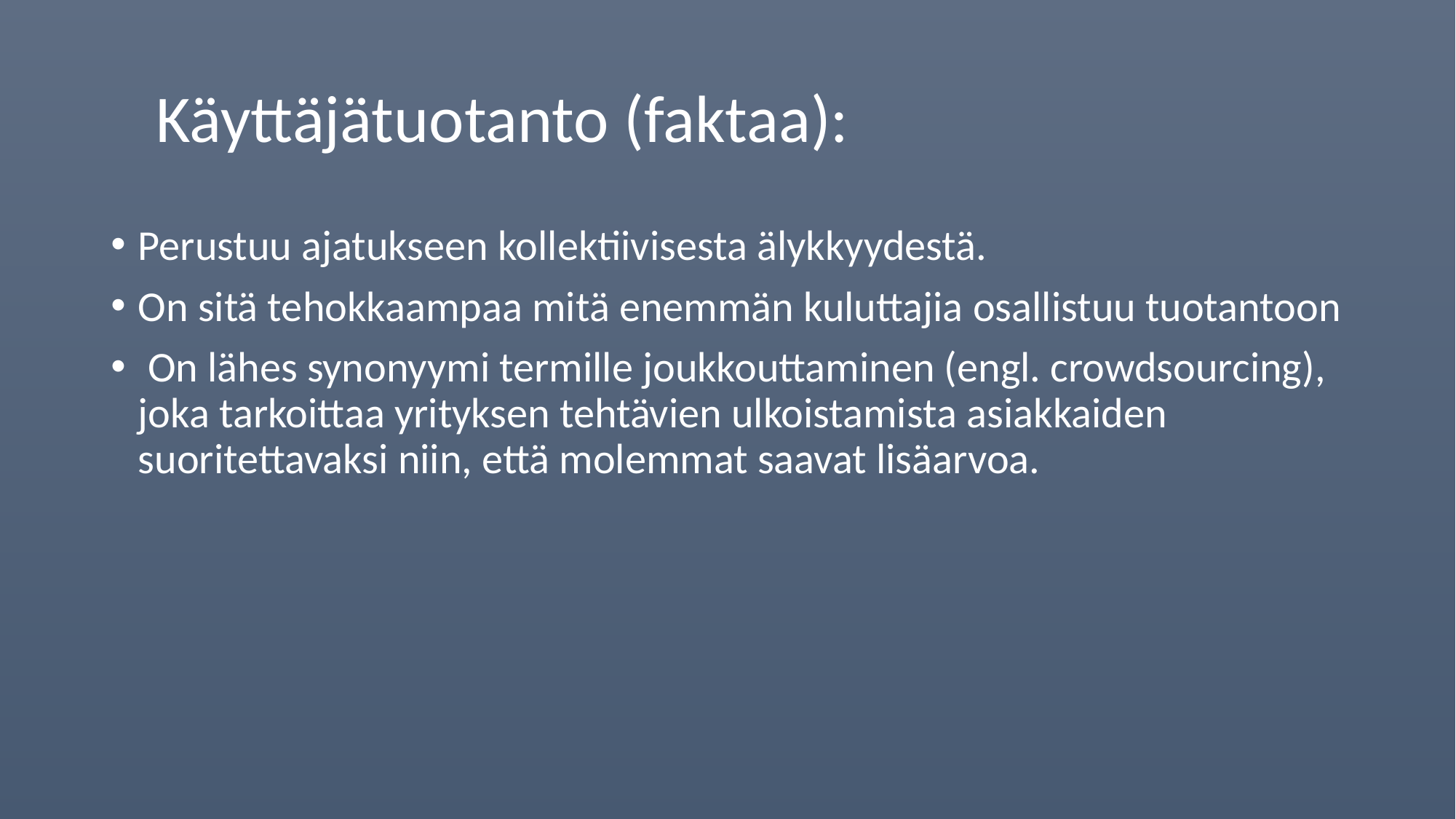

# Käyttäjätuotanto (faktaa):
Perustuu ajatukseen kollektiivisesta älykkyydestä.
On sitä tehokkaampaa mitä enemmän kuluttajia osallistuu tuotantoon
 On lähes synonyymi termille joukkouttaminen (engl. crowdsourcing), joka tarkoittaa yrityksen tehtävien ulkoistamista asiakkaiden suoritettavaksi niin, että molemmat saavat lisäarvoa.